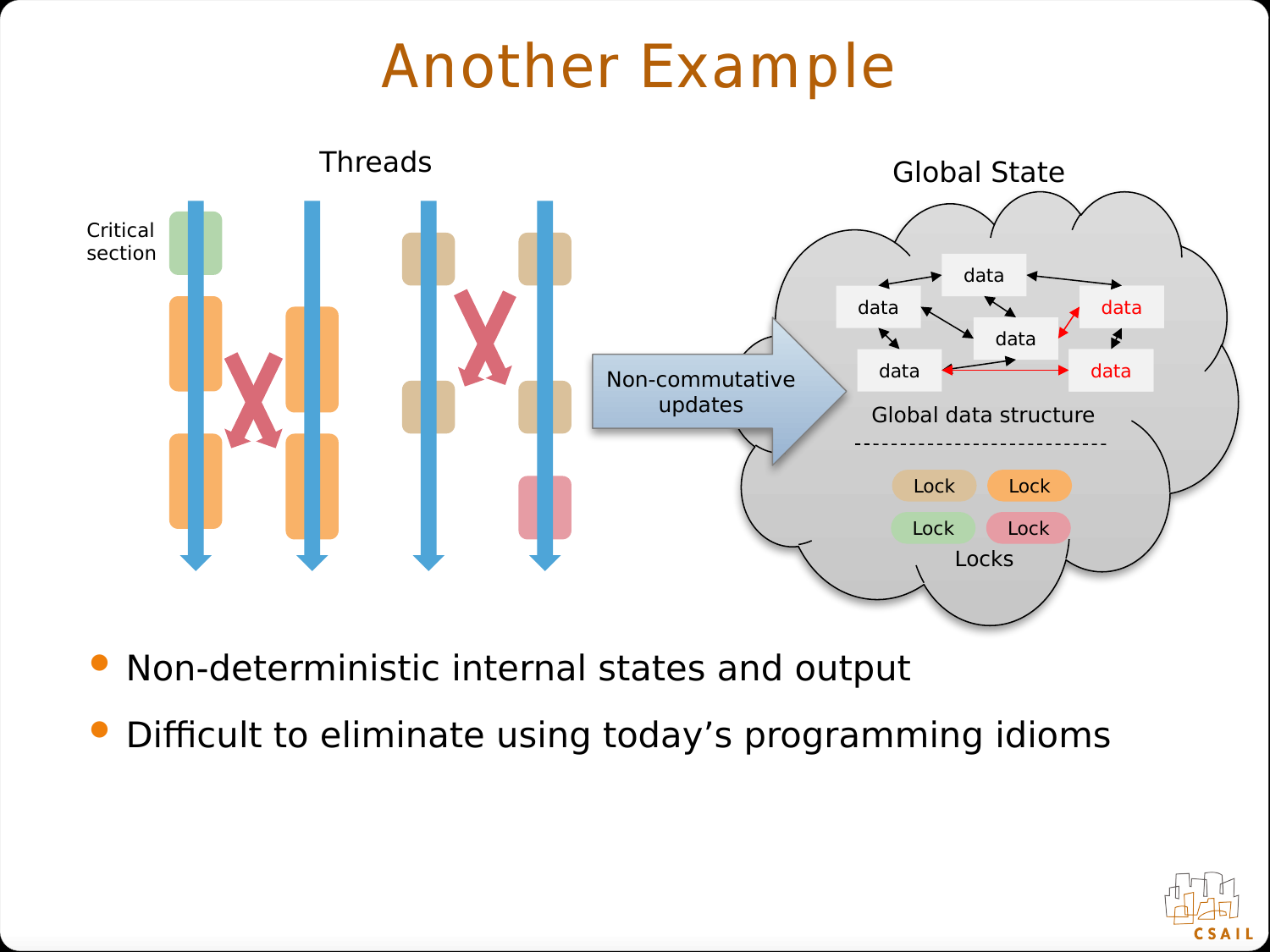

# Another Example
Threads
Global State

Critical section

data
data
data
data

Non-commutative updates
data
data
data
data

Global data structure

Lock
Lock

Lock
Lock
Locks
Non-deterministic internal states and output
Difficult to eliminate using today’s programming idioms